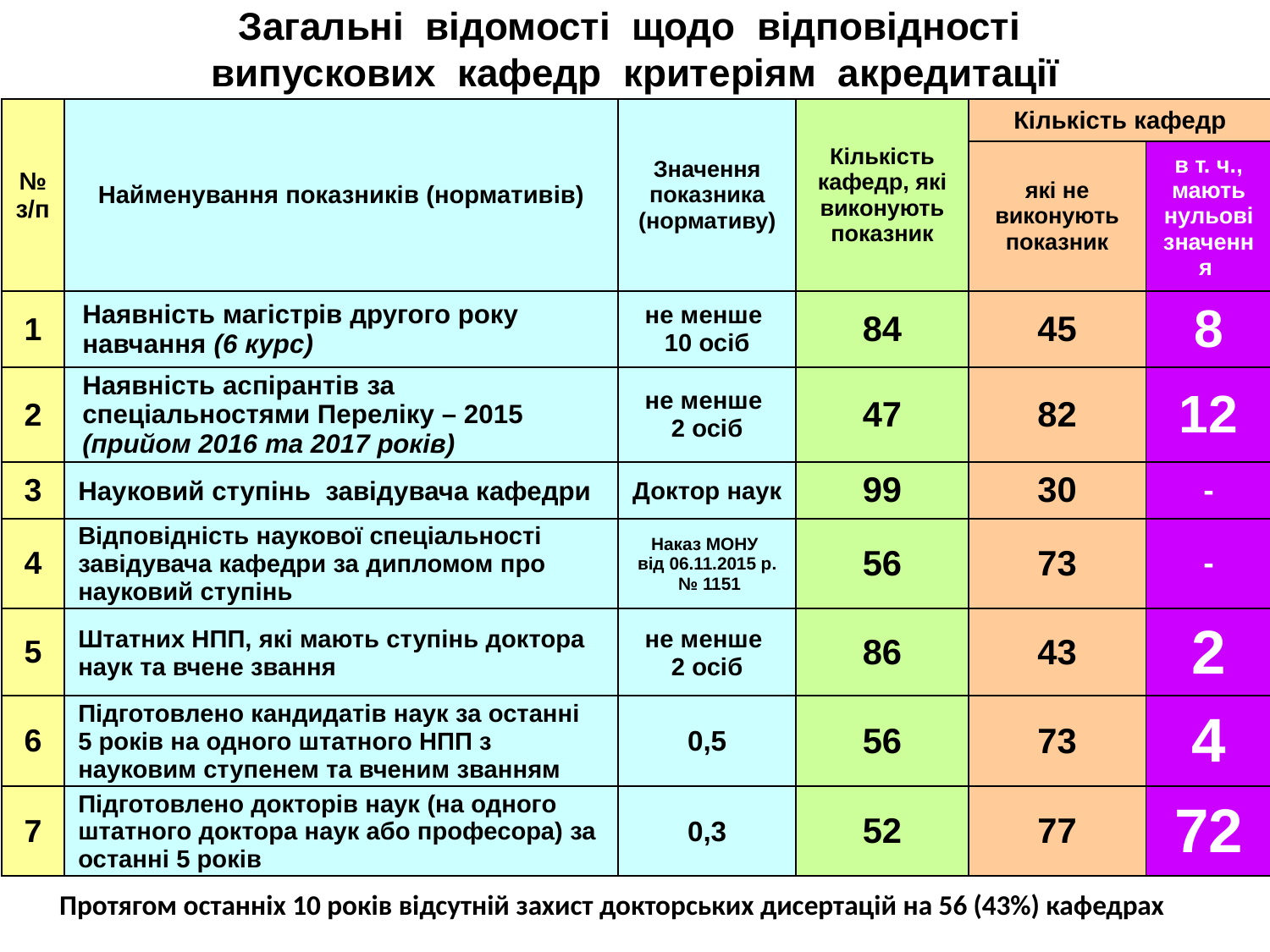

# Загальні  відомості  щодо  відповідності випускових  кафедр  критеріям  акредитації
| № з/п | Найменування показників (нормативів) | Значення показника (нормативу) | Кількість кафедр, які виконують показник | Кількість кафедр |  |
| --- | --- | --- | --- | --- | --- |
|  |  |  |  | які не виконують показник | в т. ч., мають нульові значення |
| 1 | Наявність магістрів другого року навчання (6 курс) | не менше 10 осіб | 84 | 45 | 8 |
| 2 | Наявність аспірантів за спеціальностями Переліку – 2015 (прийом 2016 та 2017 років) | не менше 2 осіб | 47 | 82 | 12 |
| 3 | Науковий ступінь завідувача кафедри | Доктор наук | 99 | 30 | - |
| 4 | Відповідність наукової спеціальності завідувача кафедри за дипломом про науковий ступінь | Наказ МОНУ від 06.11.2015 р. № 1151 | 56 | 73 | - |
| 5 | Штатних НПП, які мають ступінь доктора наук та вчене звання | не менше 2 осіб | 86 | 43 | 2 |
| 6 | Підготовлено кандидатів наук за останні 5 років на одного штатного НПП з науковим ступенем та вченим званням | 0,5 | 56 | 73 | 4 |
| 7 | Підготовлено докторів наук (на одного штатного доктора наук або професора) за останні 5 років | 0,3 | 52 | 77 | 72 |
Протягом останніх 10 років відсутній захист докторських дисертацій на 56 (43%) кафедрах